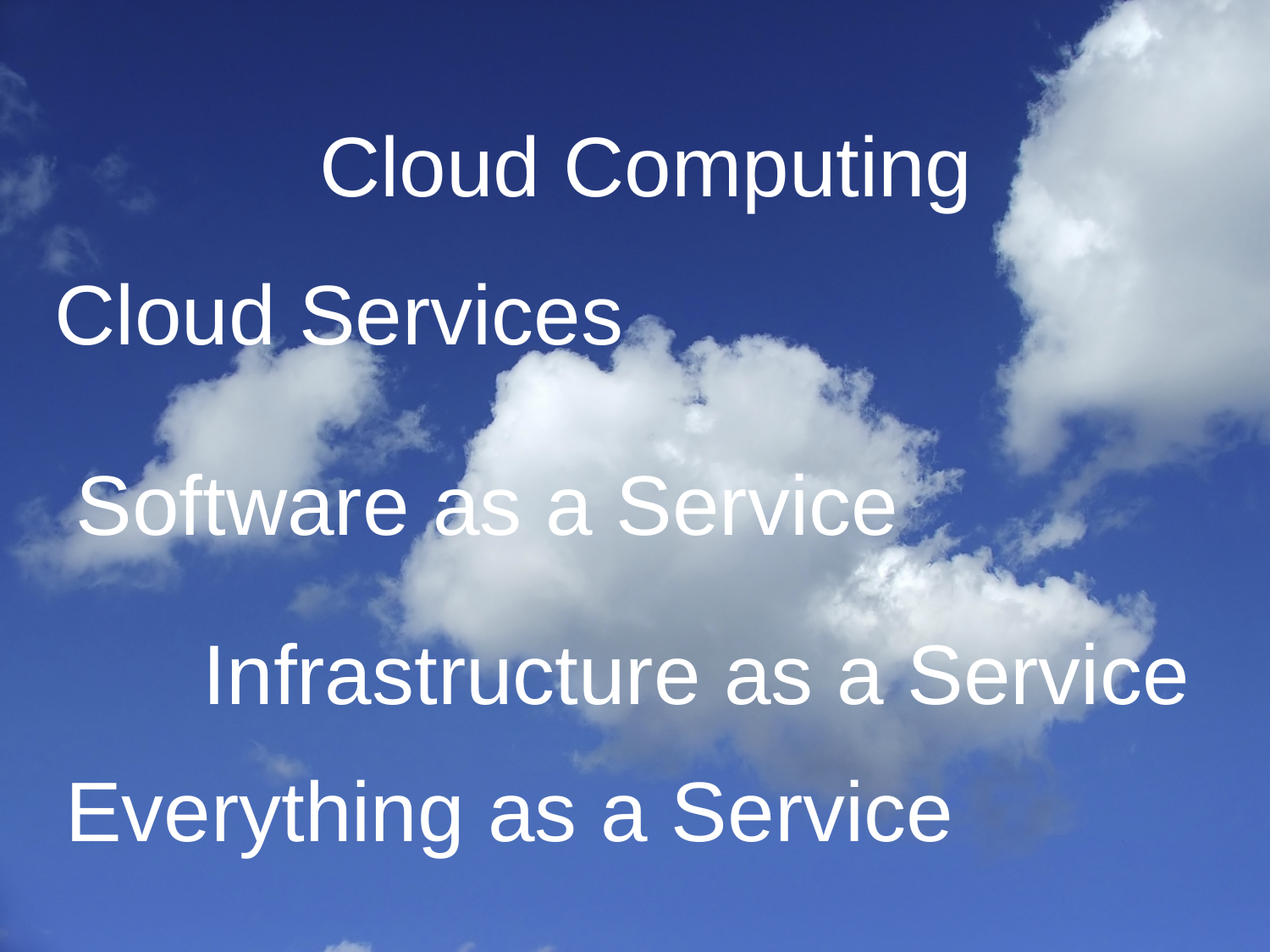

Cloud Computing
Cloud Services
Software as a Service
Infrastructure as a Service
Everything as a Service